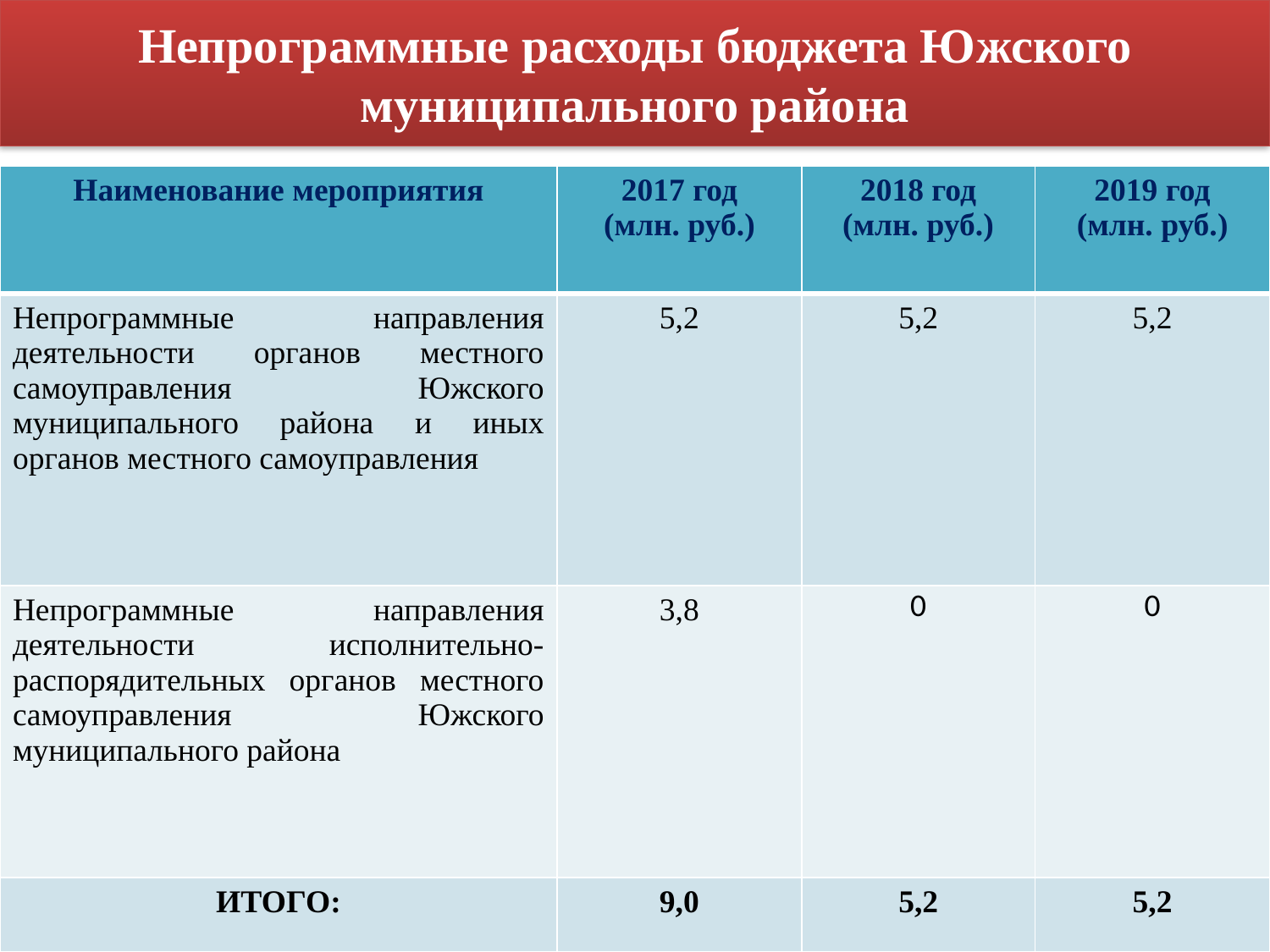

# Непрограммные расходы бюджета Южского муниципального района
| Наименование мероприятия | 2017 год (млн. руб.) | 2018 год (млн. руб.) | 2019 год (млн. руб.) |
| --- | --- | --- | --- |
| Непрограммные направления деятельности органов местного самоуправления Южского муниципального района и иных органов местного самоуправления | 5,2 | 5,2 | 5,2 |
| Непрограммные направления деятельности исполнительно-распорядительных органов местного самоуправления Южского муниципального района | 3,8 | 0 | 0 |
| ИТОГО: | 9,0 | 5,2 | 5,2 |